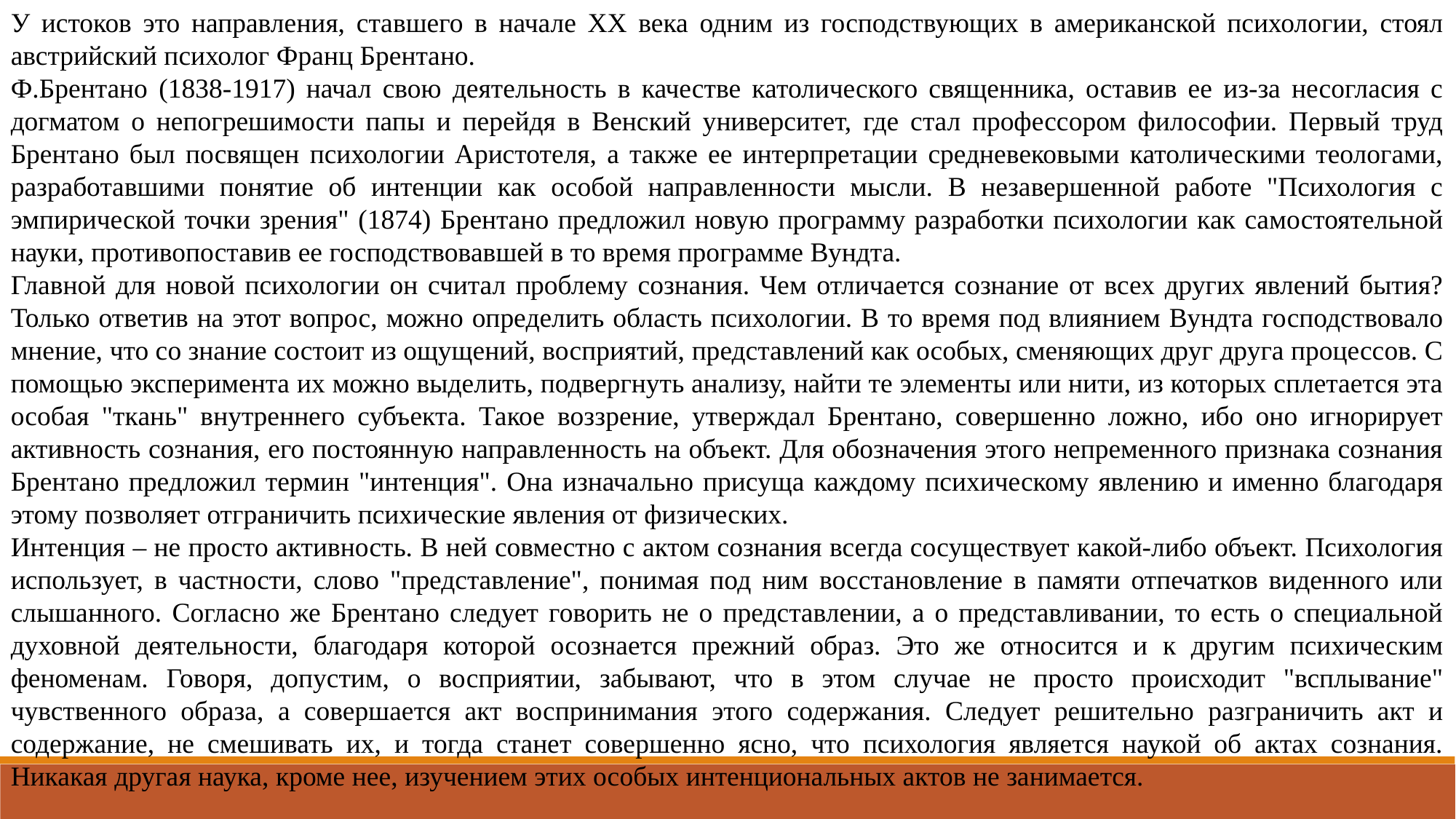

У истоков это направления, ставшего в начале XX века одним из господствующих в американской психологии, стоял австрийский психолог Франц Брентано.
Ф.Брентано (1838-1917) начал свою деятельность в качестве католического священника, оставив ее из-за несогласия с догматом о непогрешимости папы и перейдя в Венский университет, где стал профессором философии. Первый труд Брентано был посвящен психологии Аристотеля, а также ее интерпретации средневековыми католическими теологами, разработавшими понятие об интенции как особой направленности мысли. В незавершенной работе "Психология с эмпирической точки зрения" (1874) Брентано предложил новую программу разработки психологии как самостоятельной науки, противопоставив ее господствовавшей в то время программе Вундта.
Главной для новой психологии он считал проблему сознания. Чем отличается сознание от всех других явлений бытия? Только ответив на этот вопрос, можно определить область психологии. В то время под влиянием Вундта господствовало мнение, что со знание состоит из ощущений, восприятий, представлений как особых, сменяющих друг друга процессов. С помощью эксперимента их можно выделить, подвергнуть анализу, найти те элементы или нити, из которых сплетается эта особая "ткань" внутреннего субъекта. Такое воззрение, утверждал Брентано, совершенно ложно, ибо оно игнорирует активность сознания, его постоянную направленность на объект. Для обозначения этого непременного признака сознания Брентано предложил термин "интенция". Она изначально присуща каждому психическому явлению и именно благодаря этому позволяет отграничить психические явления от физических.
Интенция – не просто активность. В ней совместно с актом сознания всегда сосуществует какой-либо объект. Психология использует, в частности, слово "представление", понимая под ним восстановление в памяти отпечатков виденного или слышанного. Согласно же Брентано следует говорить не о представлении, а о представливании, то есть о специальной духовной деятельности, благодаря которой осознается прежний образ. Это же относится и к другим психическим феноменам. Говоря, допустим, о восприятии, забывают, что в этом случае не просто происходит "всплывание" чувственного образа, а совершается акт воспринимания этого содержания. Следует решительно разграничить акт и содержание, не смешивать их, и тогда станет совершенно ясно, что психология является наукой об актах сознания. Никакая другая наука, кроме нее, изучением этих особых интенциональных актов не занимается.